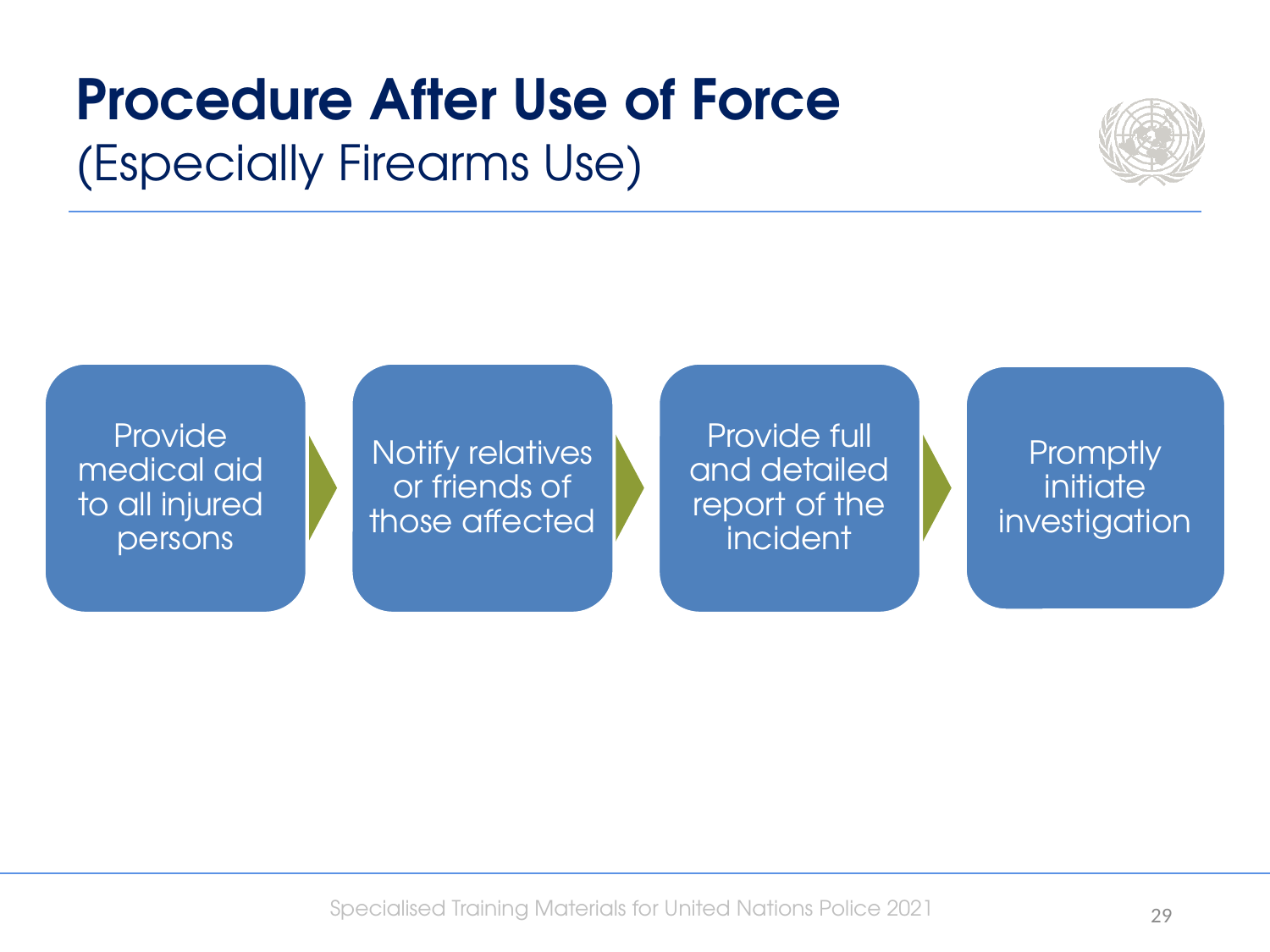

# Procedure After Use of Force (Especially Firearms Use)

Provide 
medical aid 
to all injured 
persons

Notify relatives or friends of 
those affected

Provide full and detailed report of the incident

Promptly initiate investigation

29